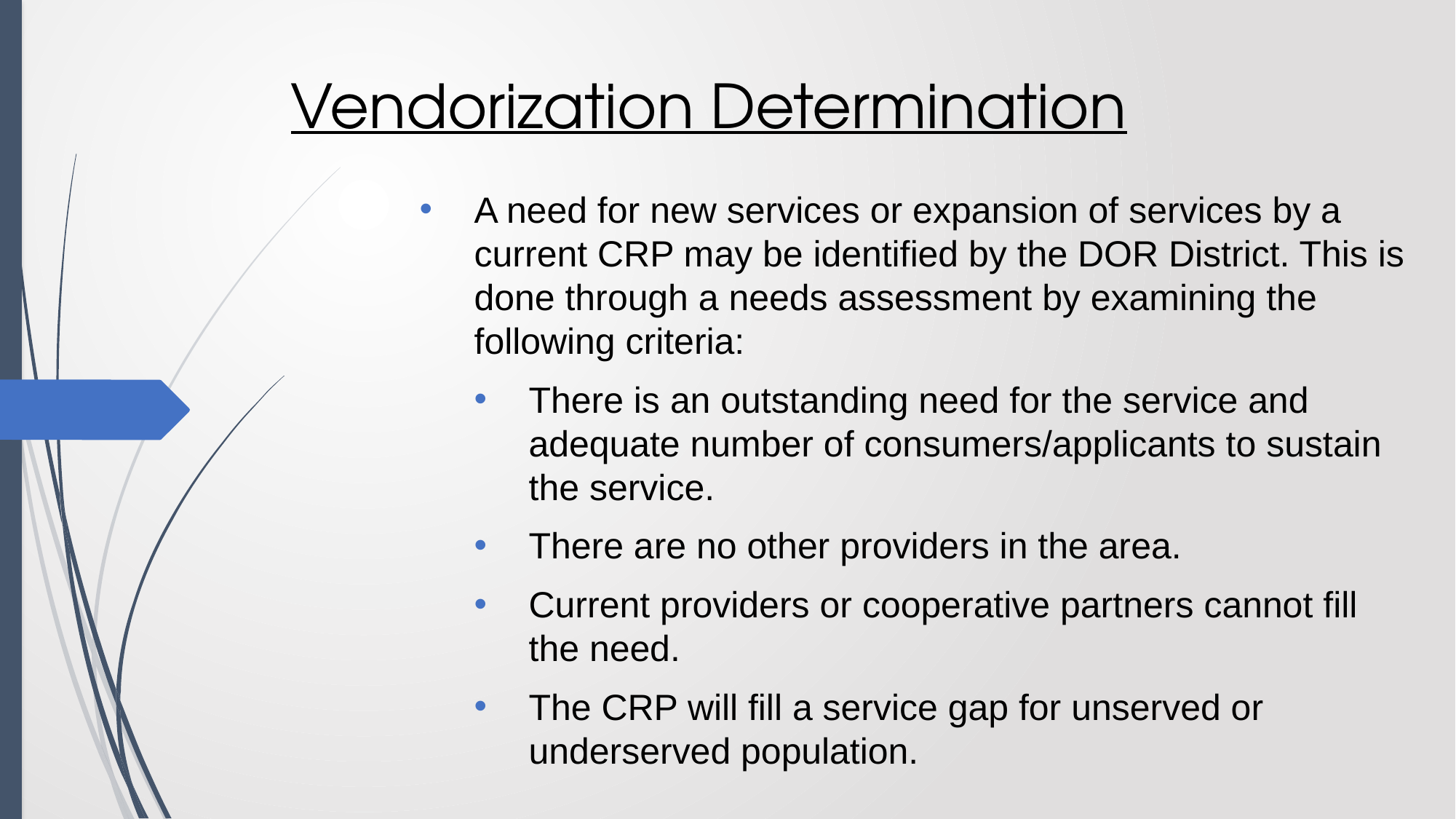

# Vendorization Determination
A need for new services or expansion of services by a current CRP may be identified by the DOR District. This is done through a needs assessment by examining the following criteria:
There is an outstanding need for the service and adequate number of consumers/applicants to sustain the service.
There are no other providers in the area.
Current providers or cooperative partners cannot fill the need.
The CRP will fill a service gap for unserved or underserved population.